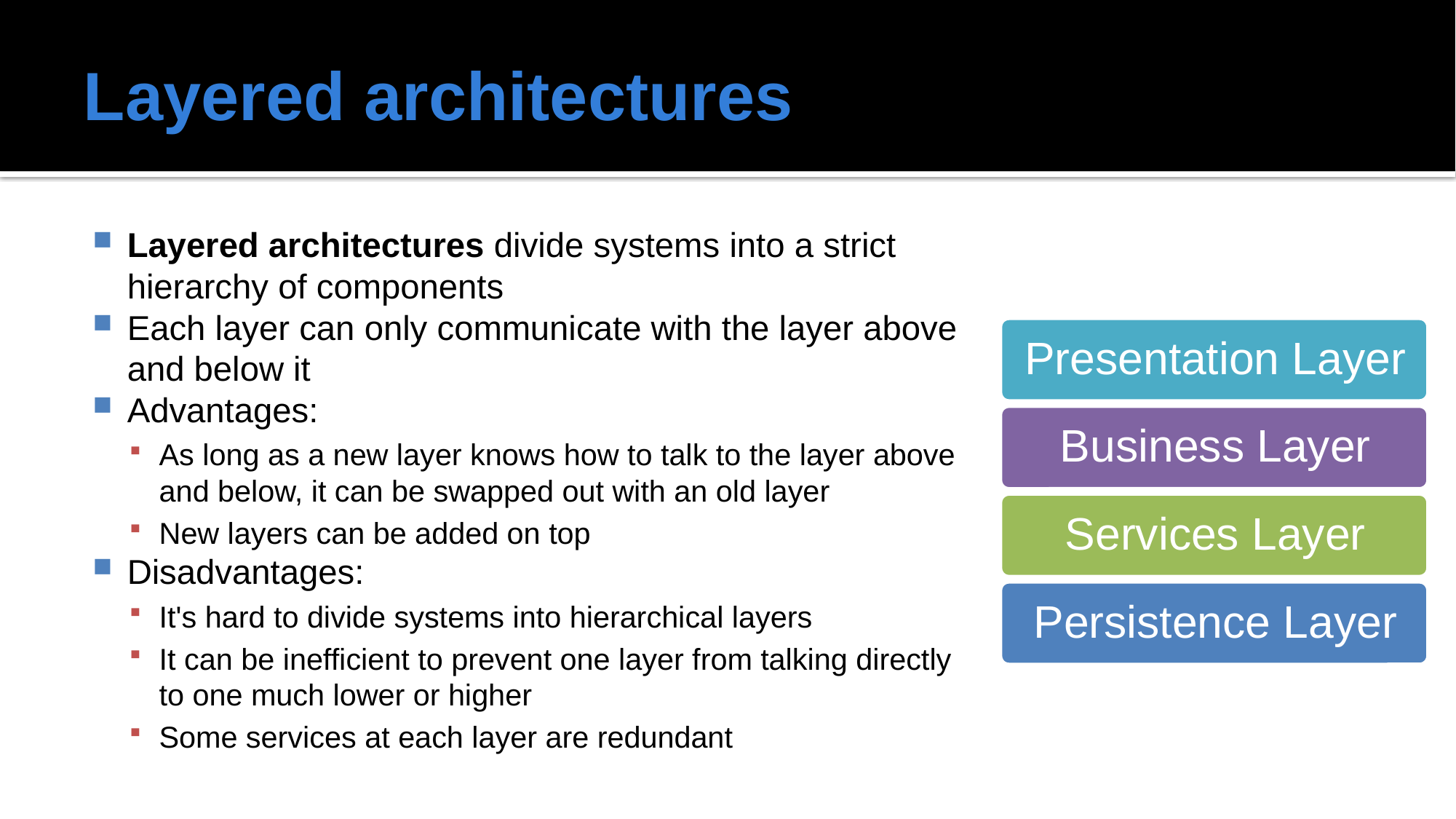

# Layered architectures
Layered architectures divide systems into a strict hierarchy of components
Each layer can only communicate with the layer above and below it
Advantages:
As long as a new layer knows how to talk to the layer above and below, it can be swapped out with an old layer
New layers can be added on top
Disadvantages:
It's hard to divide systems into hierarchical layers
It can be inefficient to prevent one layer from talking directly to one much lower or higher
Some services at each layer are redundant
Persistence Layer
Services Layer
Business Layer
Presentation Layer